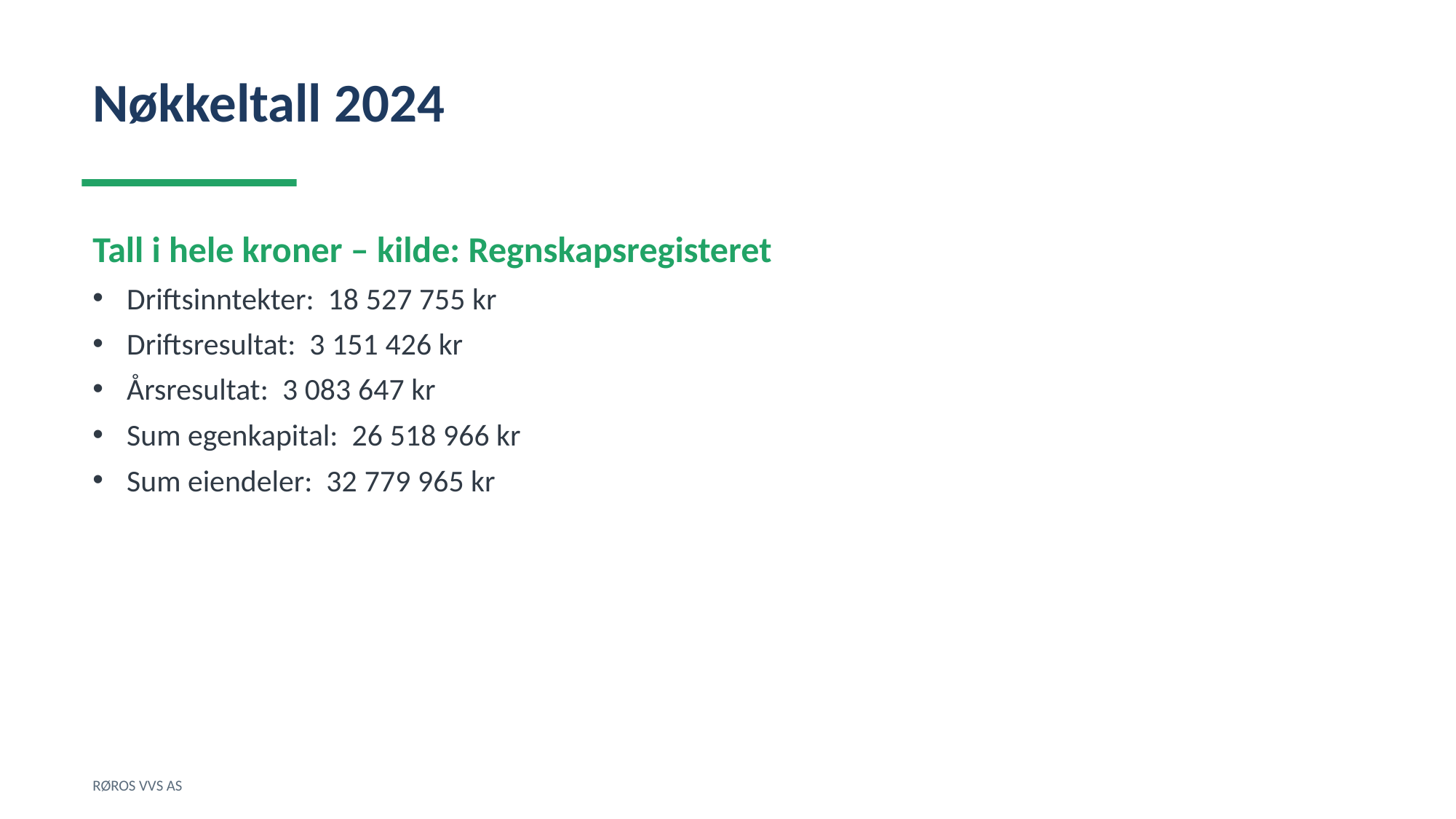

Nøkkeltall 2024

Tall i hele kroner – kilde: Regnskapsregisteret
Driftsinntekter:  18 527 755 kr
Driftsresultat:  3 151 426 kr
Årsresultat:  3 083 647 kr
Sum egenkapital:  26 518 966 kr
Sum eiendeler:  32 779 965 kr
RØROS VVS AS